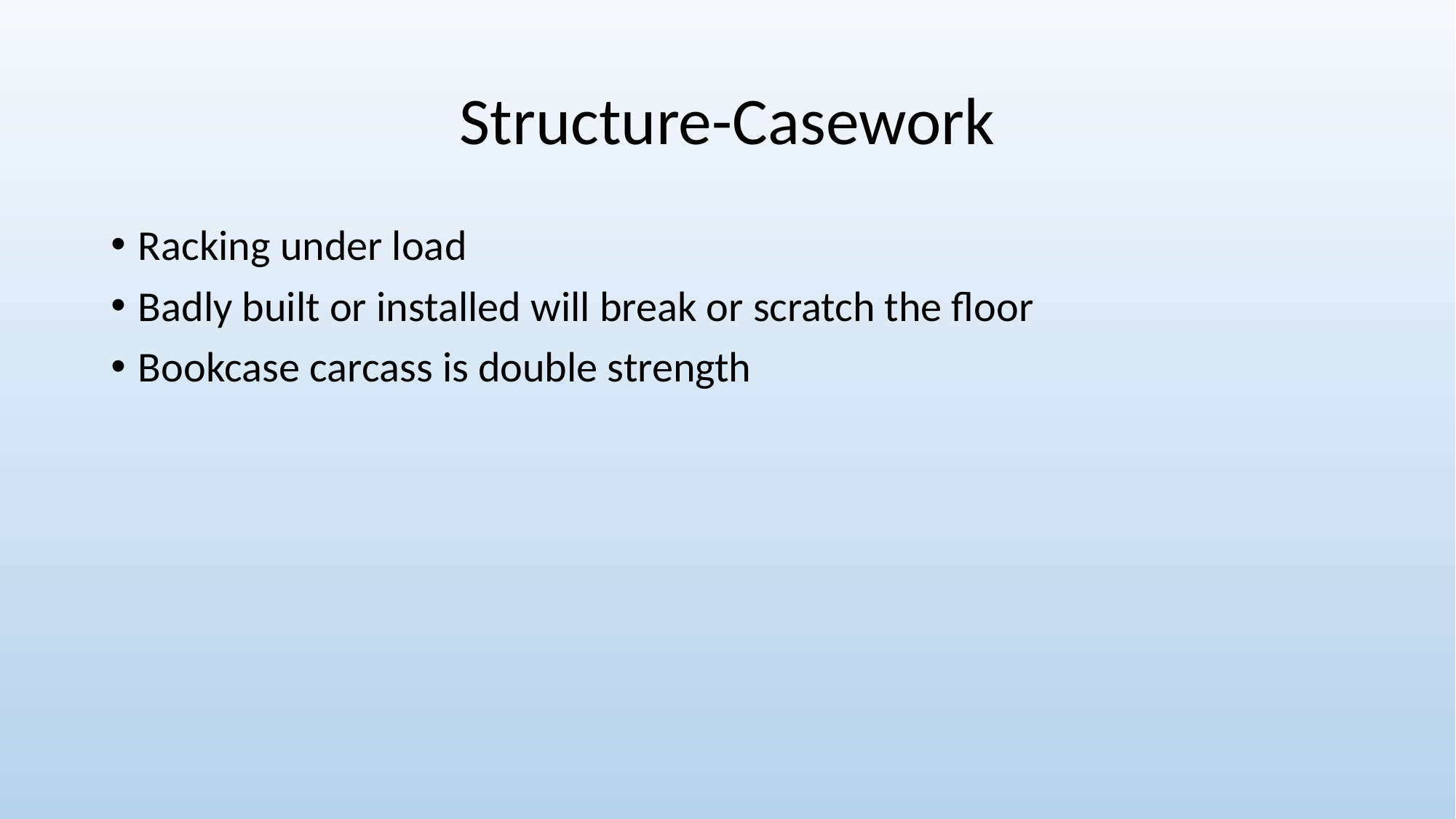

# Structure-Casework
Racking under load
Badly built or installed will break or scratch the floor
Bookcase carcass is double strength